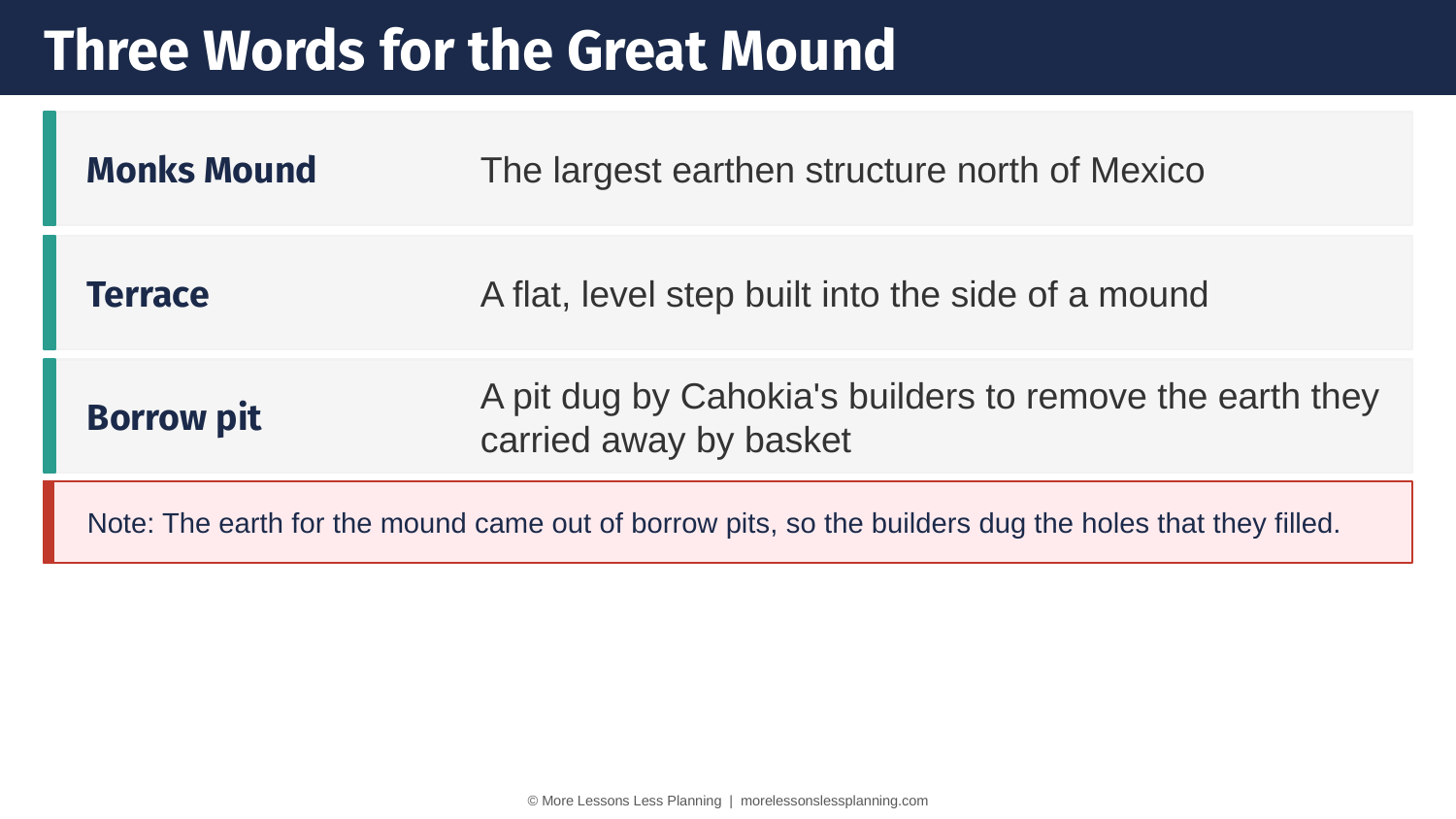

Three Words for the Great Mound

Monks Mound
The largest earthen structure north of Mexico

Terrace
A flat, level step built into the side of a mound

Borrow pit
A pit dug by Cahokia's builders to remove the earth they carried away by basket

Note: The earth for the mound came out of borrow pits, so the builders dug the holes that they filled.
© More Lessons Less Planning  |  morelessonslessplanning.com